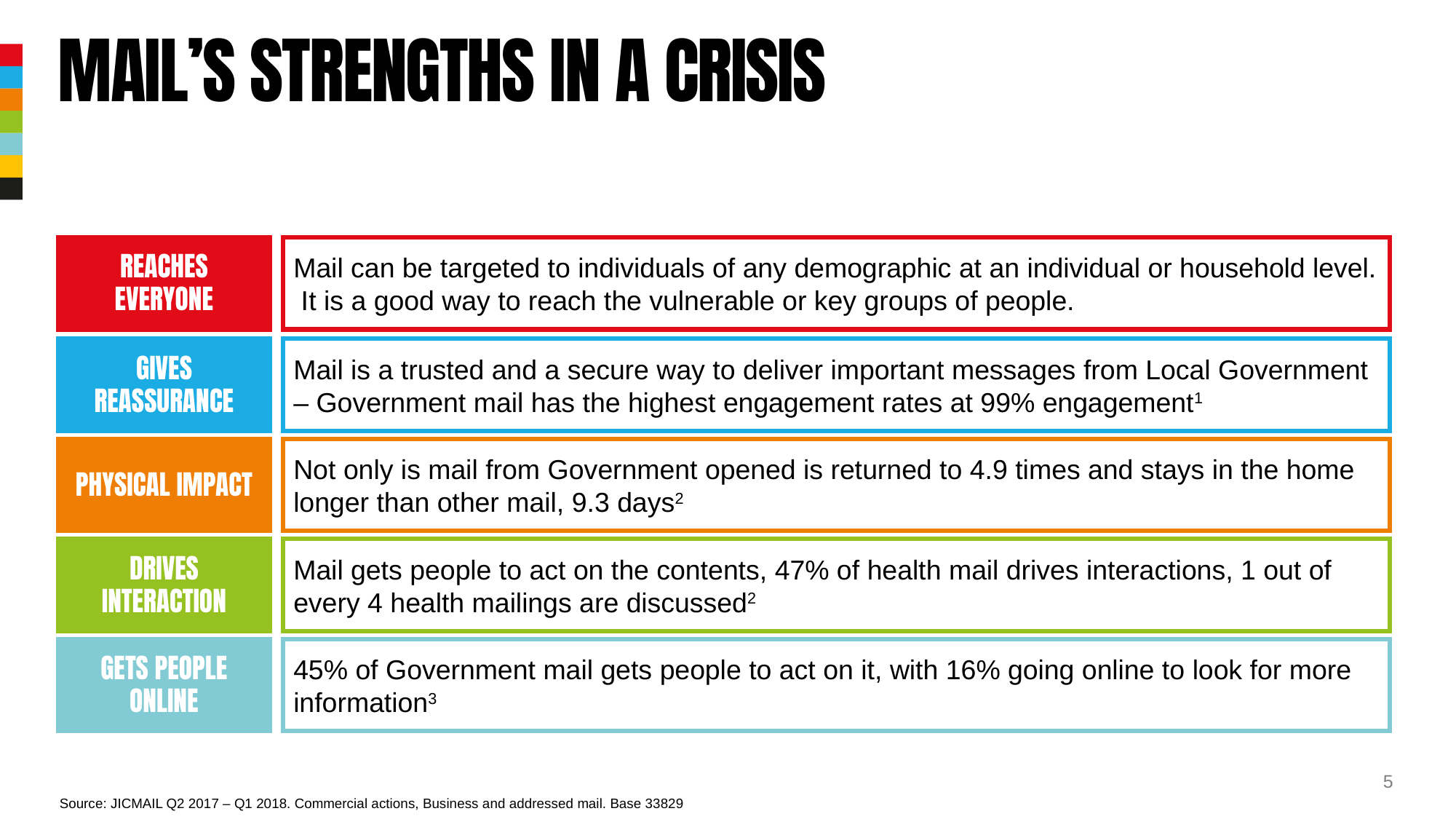

# Mail’s strengths in a crisis

REACHES EVERYONE
Mail can be targeted to individuals of any demographic at an individual or household level.  It is a good way to reach the vulnerable or key groups of people.
GIVES REASSURANCE
Mail is a trusted and a secure way to deliver important messages from Local Government – Government mail has the highest engagement rates at 99% engagement1
PHYSICAL IMPACT
Not only is mail from Government opened is returned to 4.9 times and stays in the home longer than other mail, 9.3 days2
DRIVES INTERACTION
Mail gets people to act on the contents, 47% of health mail drives interactions, 1 out of every 4 health mailings are discussed2
GETS PEOPLE ONLINE
45% of Government mail gets people to act on it, with 16% going online to look for more information3
5
Source: JICMAIL Q2 2017 – Q1 2018. Commercial actions, Business and addressed mail. Base 33829